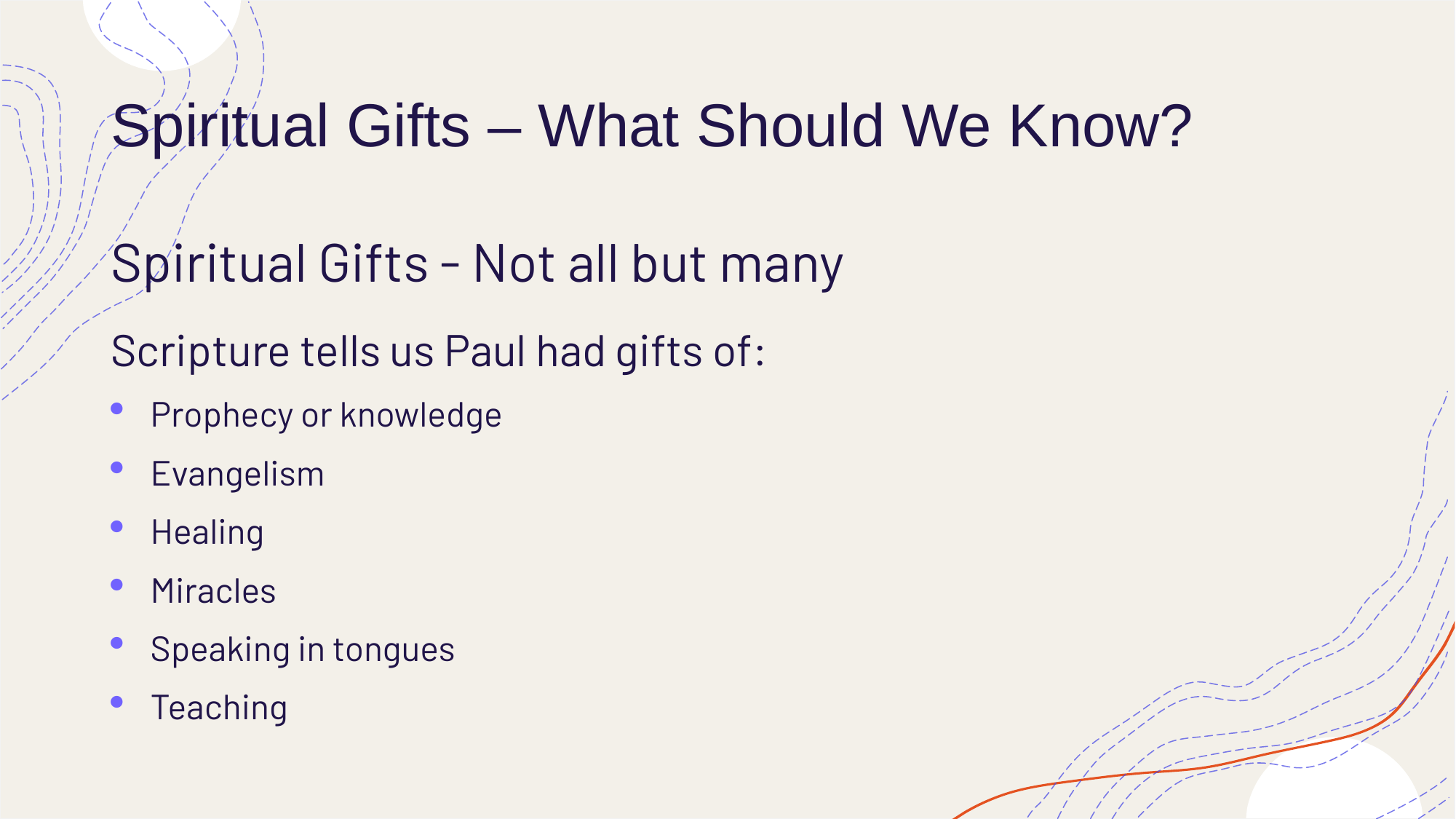

# Spiritual Gifts – What Should We Know?
Spiritual Gifts - Not all but many
Scripture tells us Paul had gifts of:
Prophecy or knowledge
Evangelism
Healing
Miracles
Speaking in tongues
Teaching